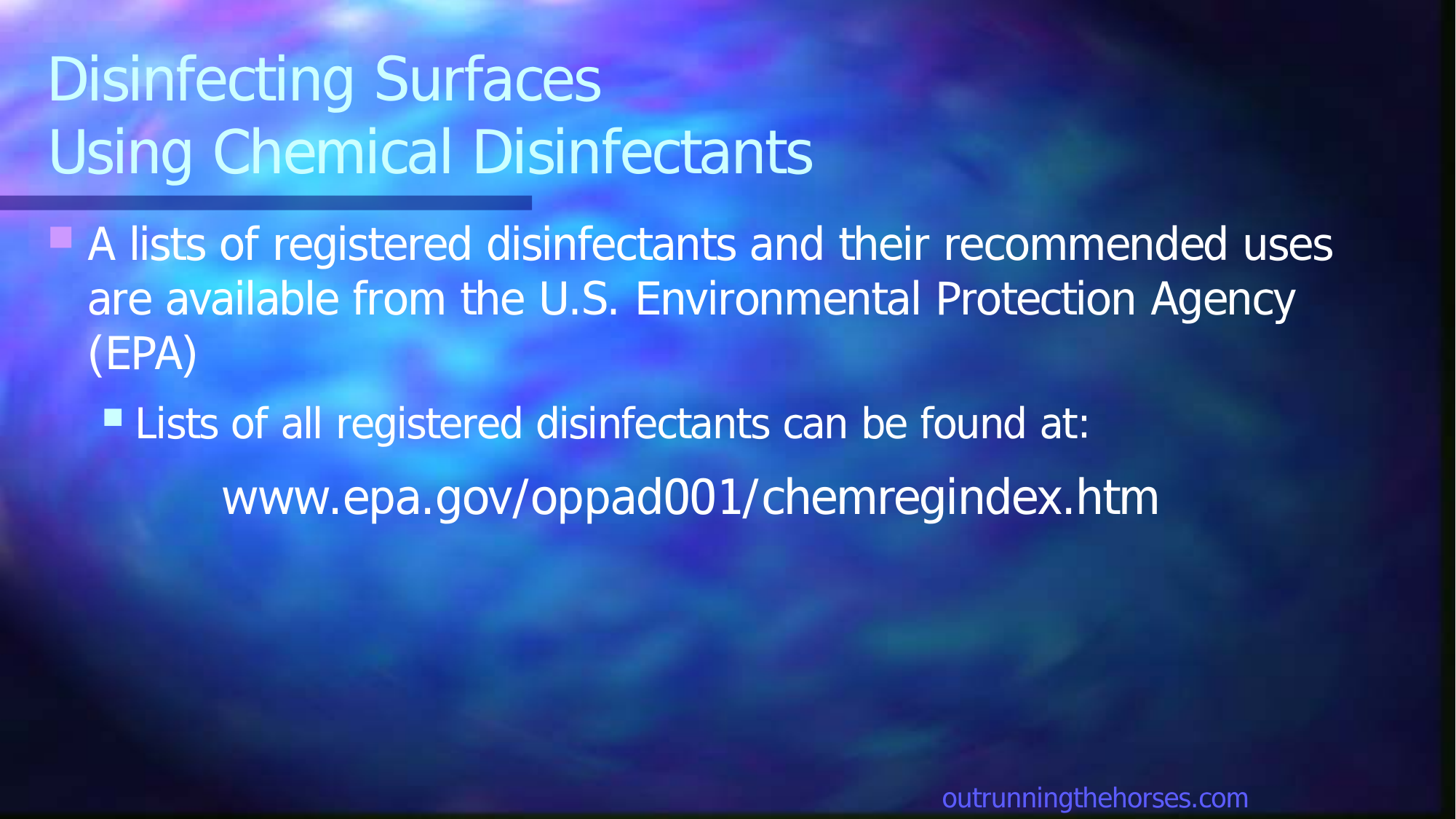

# Disinfecting Surfaces Using Chemical Disinfectants
A lists of registered disinfectants and their recommended uses are available from the U.S. Environmental Protection Agency (EPA)
Lists of all registered disinfectants can be found at:
 www.epa.gov/oppad001/chemregindex.htm
outrunningthehorses.com